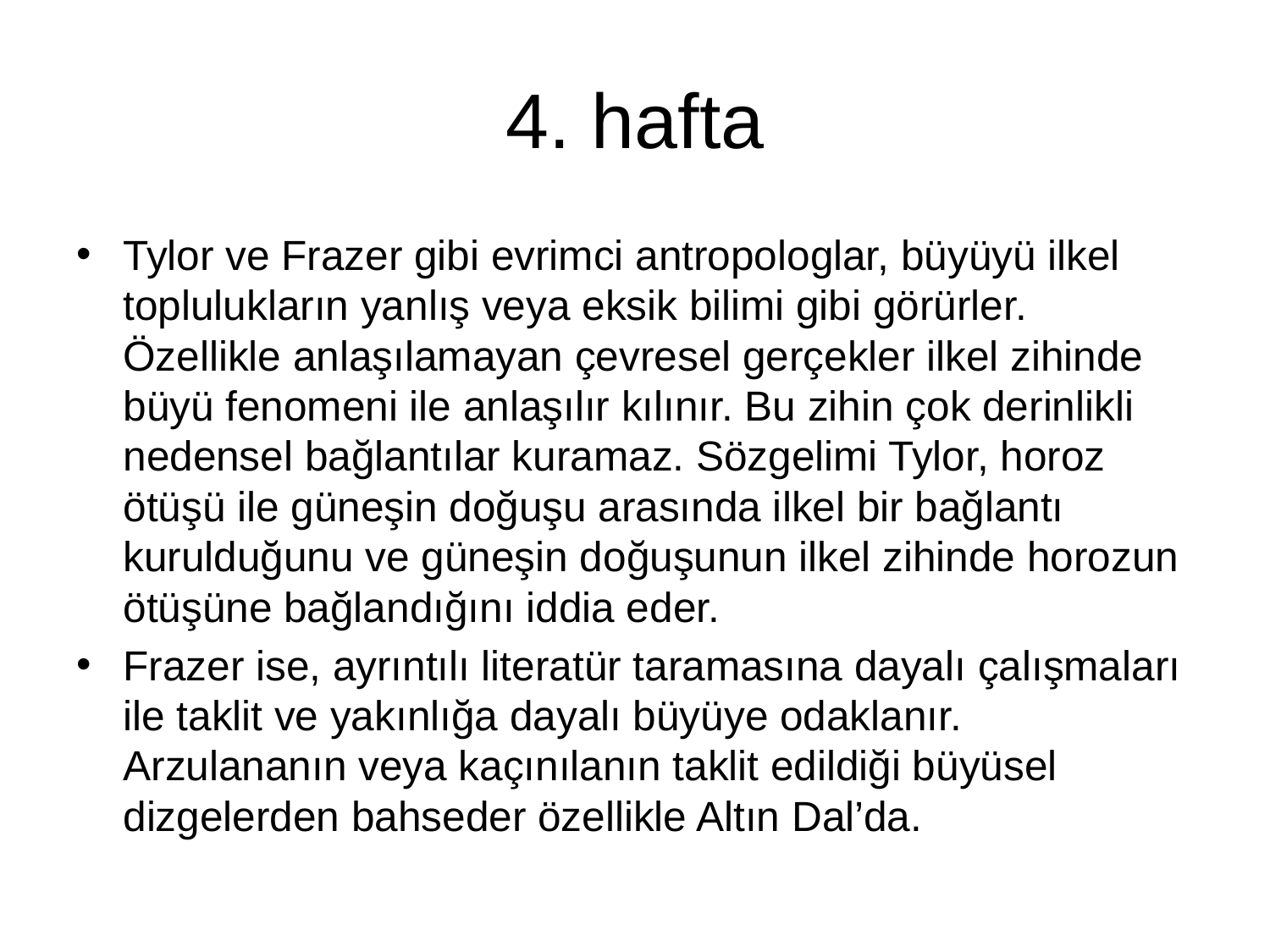

# 4. hafta
Tylor ve Frazer gibi evrimci antropologlar, büyüyü ilkel toplulukların yanlış veya eksik bilimi gibi görürler. Özellikle anlaşılamayan çevresel gerçekler ilkel zihinde büyü fenomeni ile anlaşılır kılınır. Bu zihin çok derinlikli nedensel bağlantılar kuramaz. Sözgelimi Tylor, horoz ötüşü ile güneşin doğuşu arasında ilkel bir bağlantı kurulduğunu ve güneşin doğuşunun ilkel zihinde horozun ötüşüne bağlandığını iddia eder.
Frazer ise, ayrıntılı literatür taramasına dayalı çalışmaları ile taklit ve yakınlığa dayalı büyüye odaklanır. Arzulananın veya kaçınılanın taklit edildiği büyüsel dizgelerden bahseder özellikle Altın Dal’da.